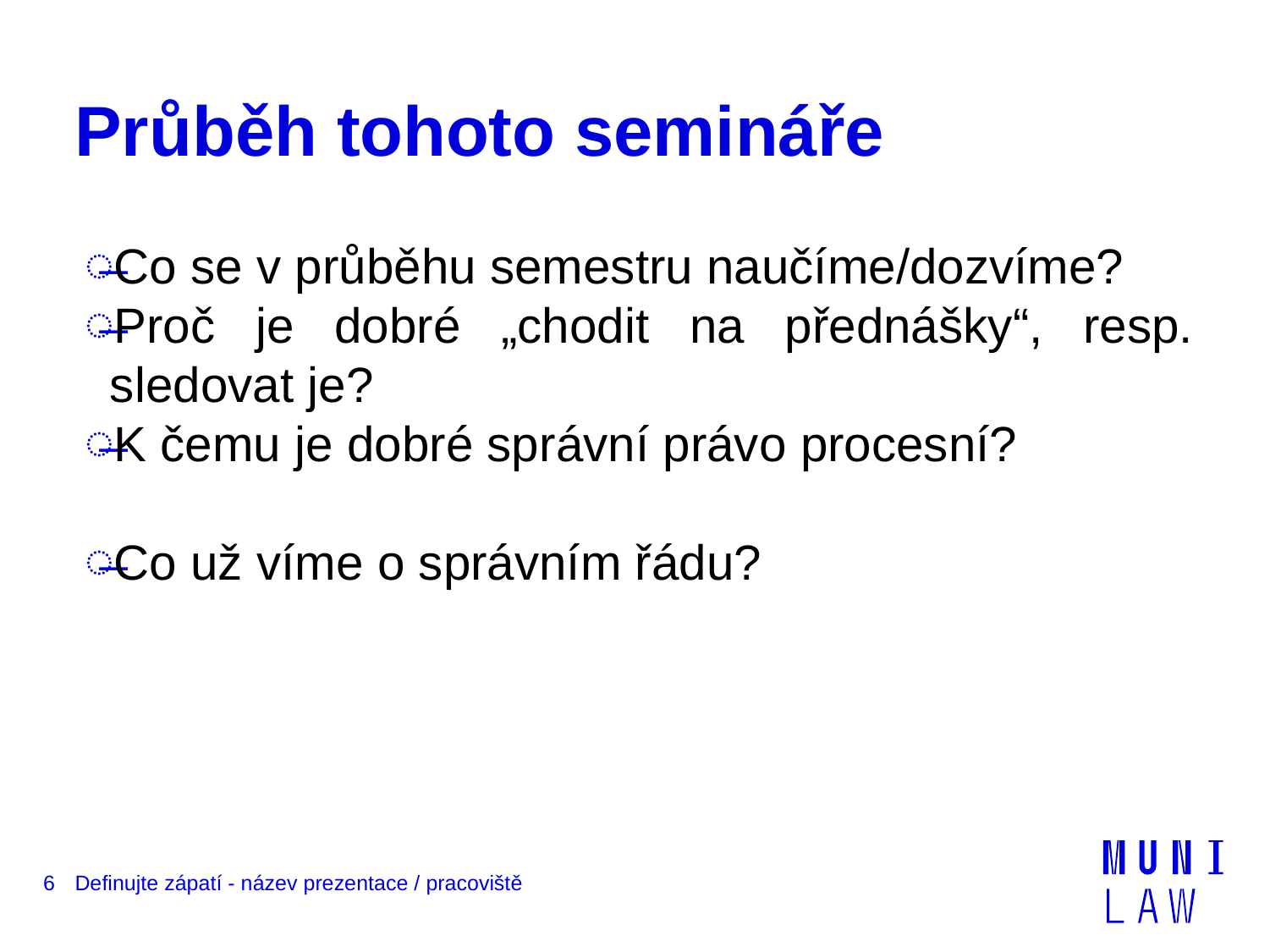

# Průběh tohoto semináře
Co se v průběhu semestru naučíme/dozvíme?
Proč je dobré „chodit na přednášky“, resp. sledovat je?
K čemu je dobré správní právo procesní?

Co už víme o správním řádu?
6
Definujte zápatí - název prezentace / pracoviště